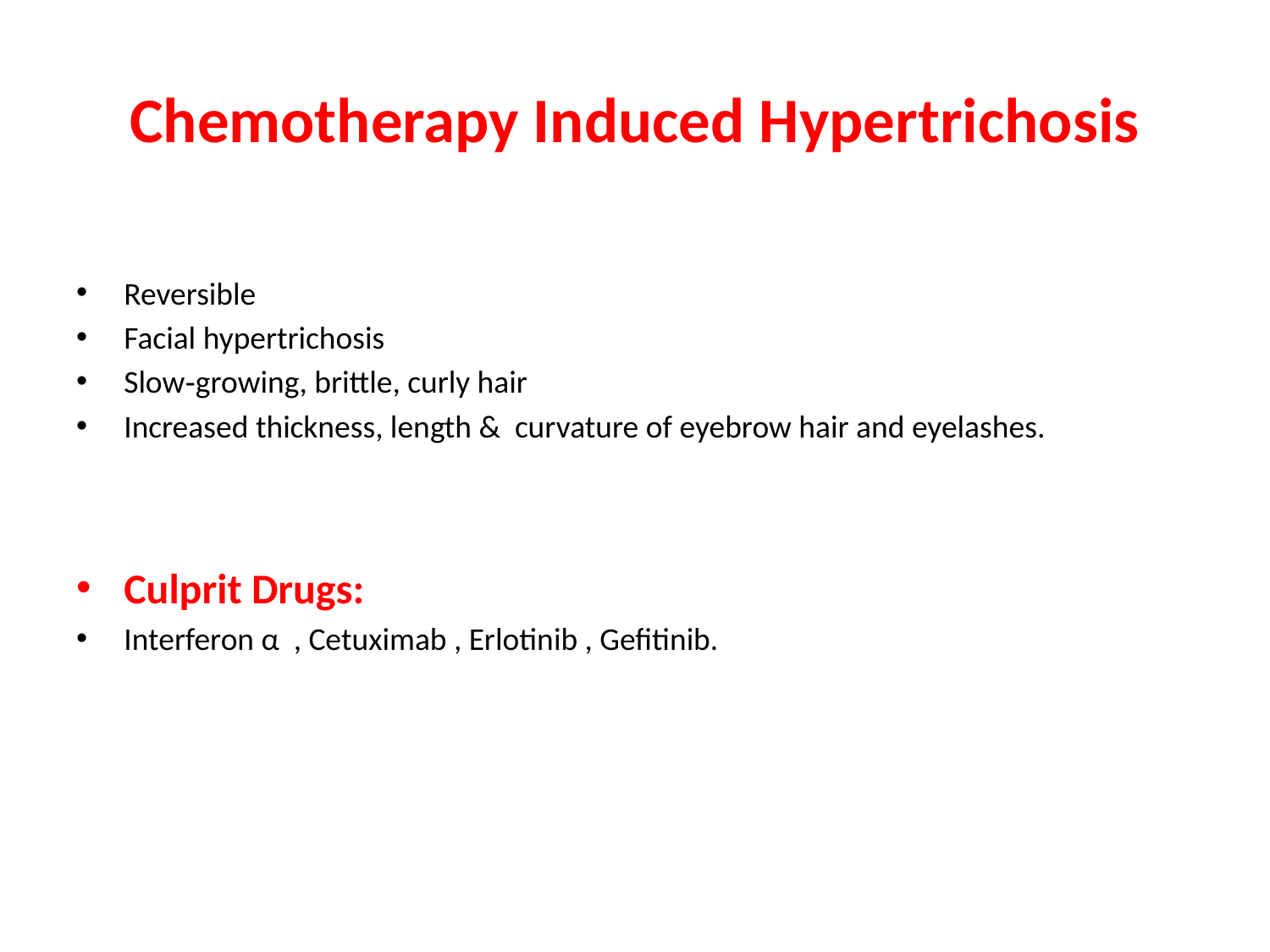

# Chemotherapy Induced Hypertrichosis

Reversible
Facial hypertrichosis
Slow‐growing, brittle, curly hair
Increased thickness, length &  curvature of eyebrow hair and eyelashes.

Culprit Drugs:
Interferon α  , Cetuximab , Erlotinib , Gefitinib.